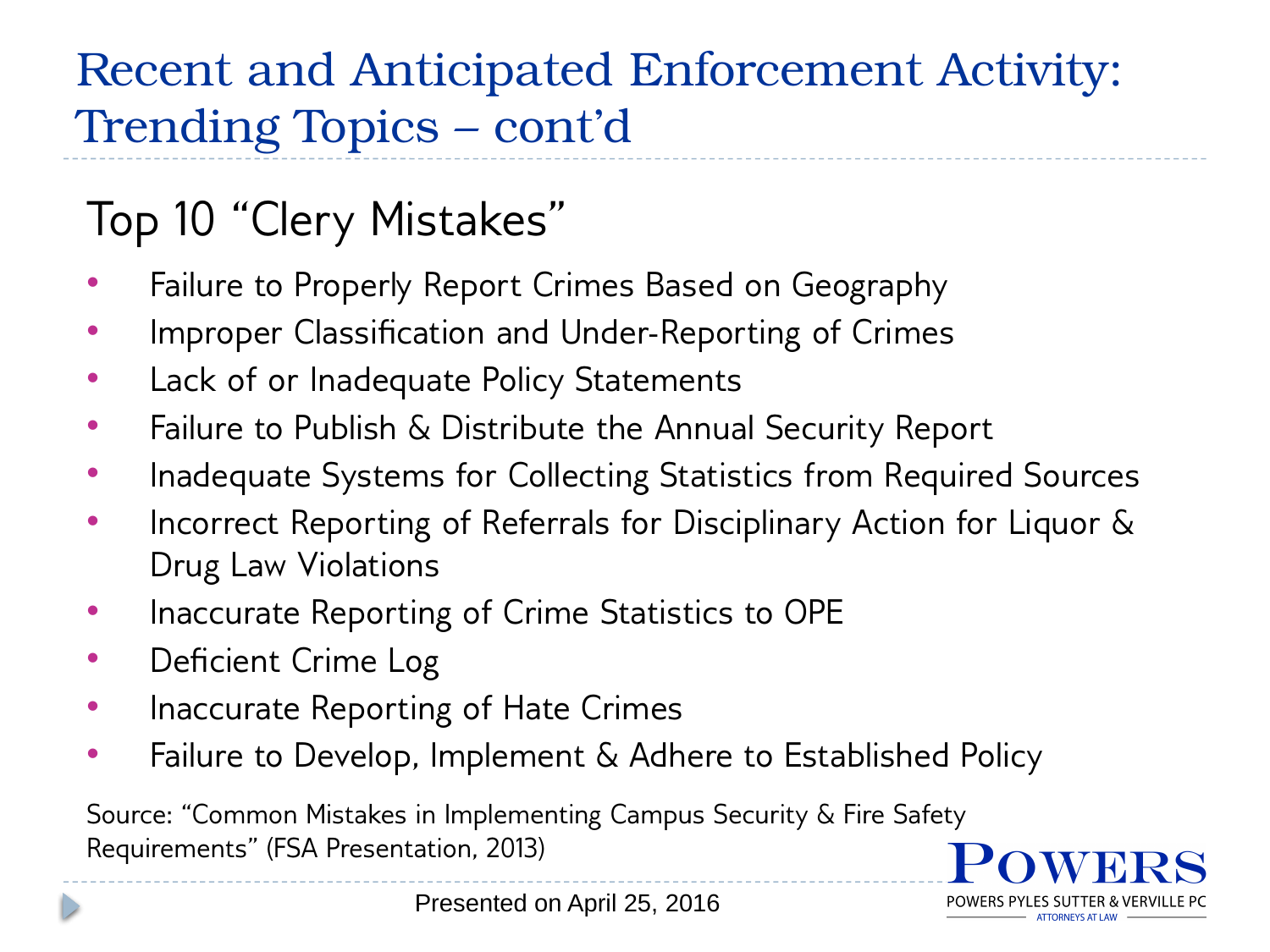

# Recent and Anticipated Enforcement Activity: Trending Topics – cont’d
Top 10 “Clery Mistakes”
Failure to Properly Report Crimes Based on Geography
Improper Classification and Under-Reporting of Crimes
Lack of or Inadequate Policy Statements
Failure to Publish & Distribute the Annual Security Report
Inadequate Systems for Collecting Statistics from Required Sources
Incorrect Reporting of Referrals for Disciplinary Action for Liquor & Drug Law Violations
Inaccurate Reporting of Crime Statistics to OPE
Deficient Crime Log
Inaccurate Reporting of Hate Crimes
Failure to Develop, Implement & Adhere to Established Policy
Source: “Common Mistakes in Implementing Campus Security & Fire Safety Requirements” (FSA Presentation, 2013)

Presented on April 25, 2016